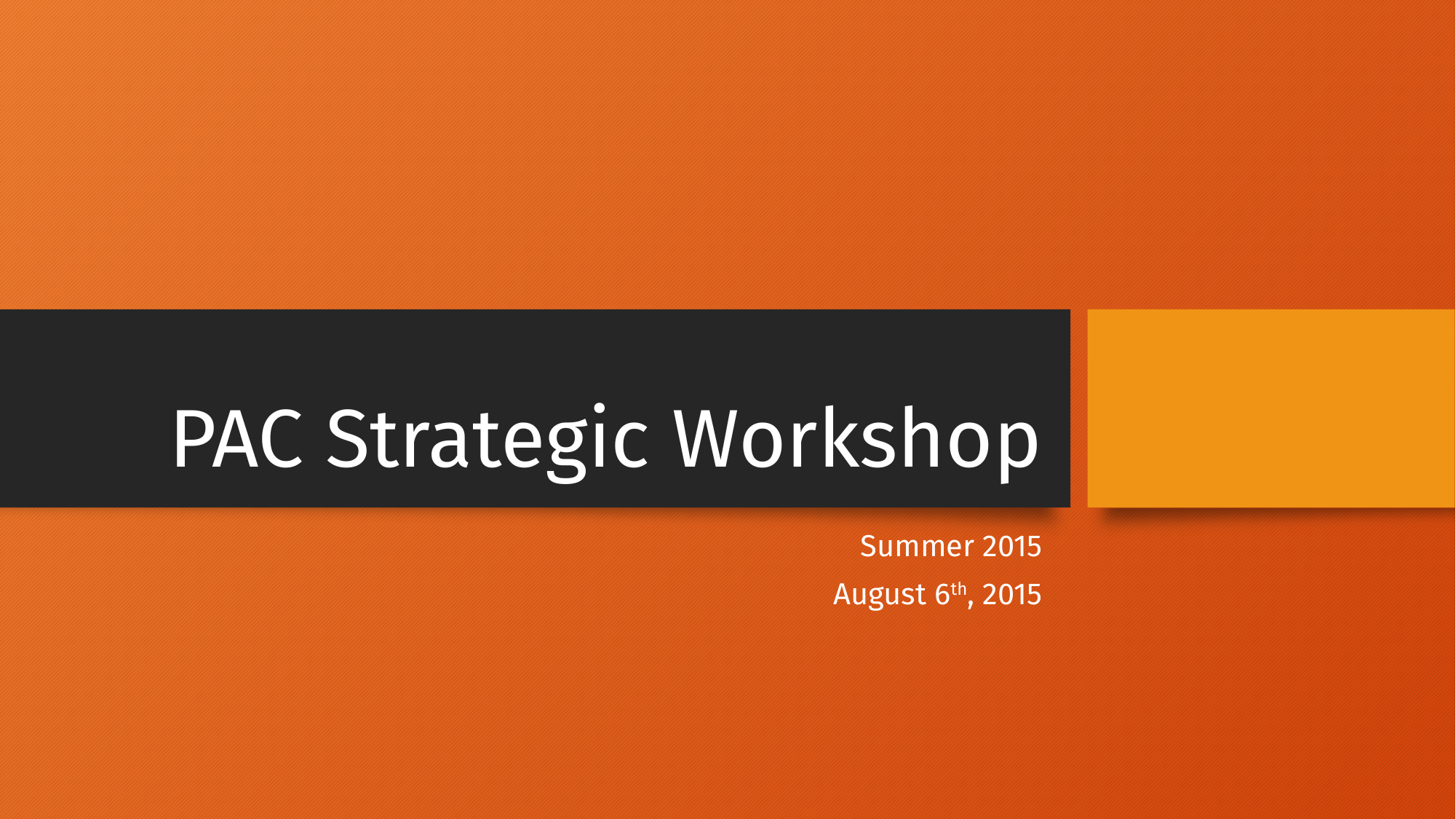

# PAC Strategic Workshop
Summer 2015
August 6th, 2015